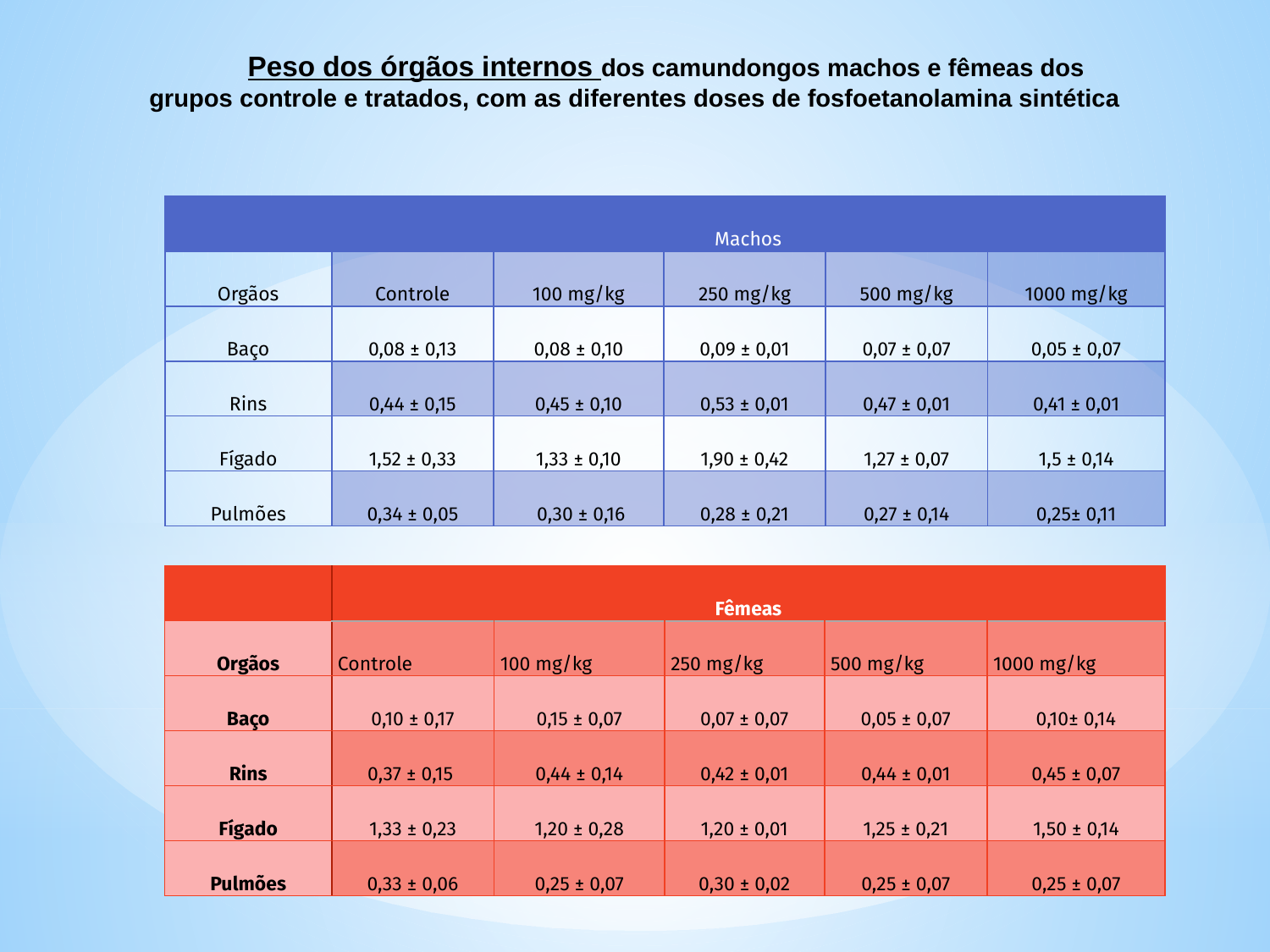

Peso dos órgãos internos dos camundongos machos e fêmeas dos grupos controle e tratados, com as diferentes doses de fosfoetanolamina sintética

|  | Machos |  |  |  |  |
| --- | --- | --- | --- | --- | --- |
| Orgãos | Controle | 100 mg/kg | 250 mg/kg | 500 mg/kg | 1000 mg/kg |
| Baço | 0,08 ± 0,13 | 0,08 ± 0,10 | 0,09 ± 0,01 | 0,07 ± 0,07 | 0,05 ± 0,07 |
| Rins | 0,44 ± 0,15 | 0,45 ± 0,10 | 0,53 ± 0,01 | 0,47 ± 0,01 | 0,41 ± 0,01 |
| Fígado | 1,52 ± 0,33 | 1,33 ± 0,10 | 1,90 ± 0,42 | 1,27 ± 0,07 | 1,5 ± 0,14 |
| Pulmões | 0,34 ± 0,05 | 0,30 ± 0,16 | 0,28 ± 0,21 | 0,27 ± 0,14 | 0,25± 0,11 |
|  | Fêmeas |  |  |  |  |
| --- | --- | --- | --- | --- | --- |
| Orgãos | Controle | 100 mg/kg | 250 mg/kg | 500 mg/kg | 1000 mg/kg |
| Baço | 0,10 ± 0,17 | 0,15 ± 0,07 | 0,07 ± 0,07 | 0,05 ± 0,07 | 0,10± 0,14 |
| Rins | 0,37 ± 0,15 | 0,44 ± 0,14 | 0,42 ± 0,01 | 0,44 ± 0,01 | 0,45 ± 0,07 |
| Fígado | 1,33 ± 0,23 | 1,20 ± 0,28 | 1,20 ± 0,01 | 1,25 ± 0,21 | 1,50 ± 0,14 |
| Pulmões | 0,33 ± 0,06 | 0,25 ± 0,07 | 0,30 ± 0,02 | 0,25 ± 0,07 | 0,25 ± 0,07 |